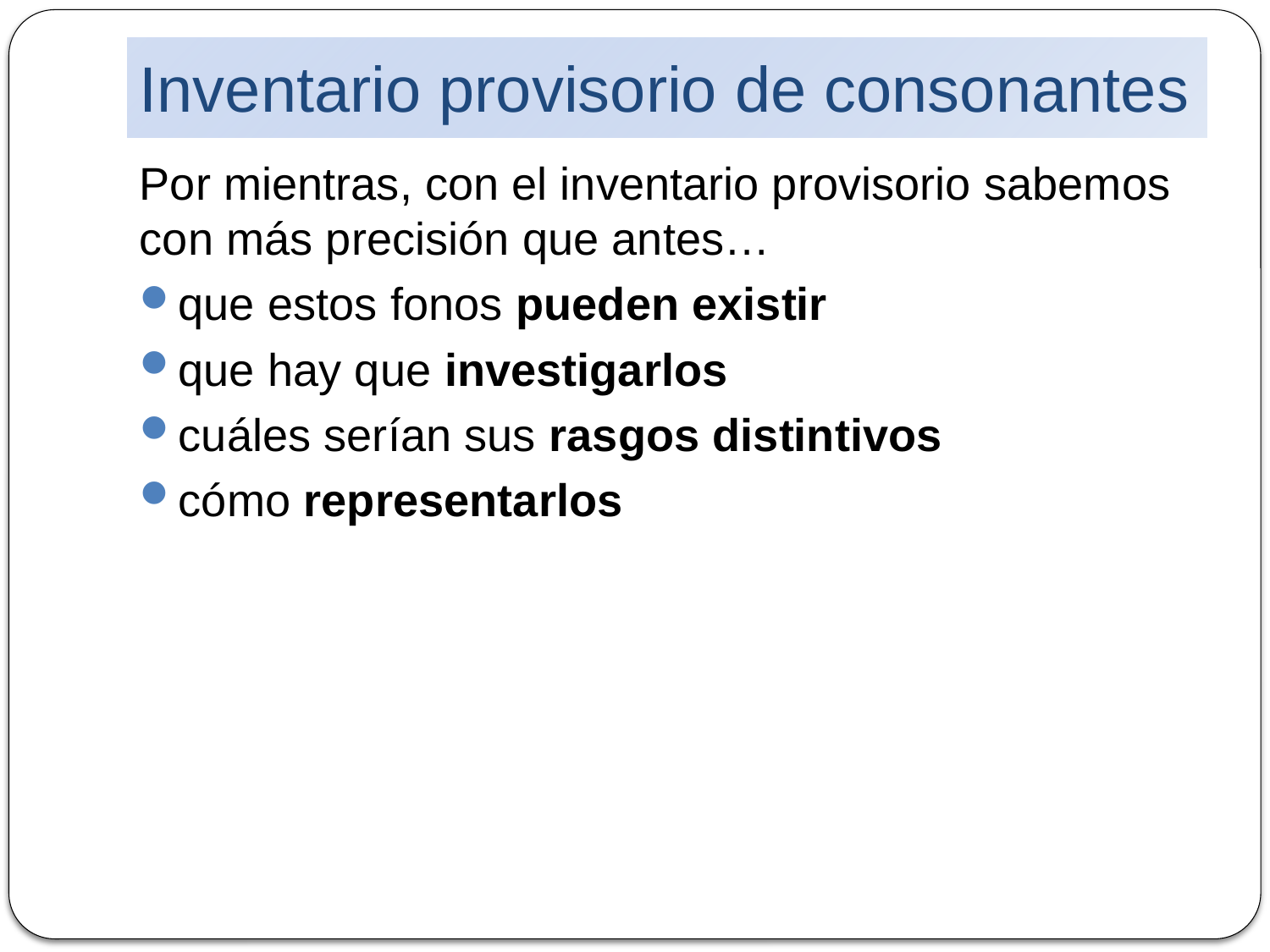

# Inventario provisorio de consonantes
Por mientras, con el inventario provisorio sabemos con más precisión que antes…
que estos fonos pueden existir
que hay que investigarlos
cuáles serían sus rasgos distintivos
cómo representarlos